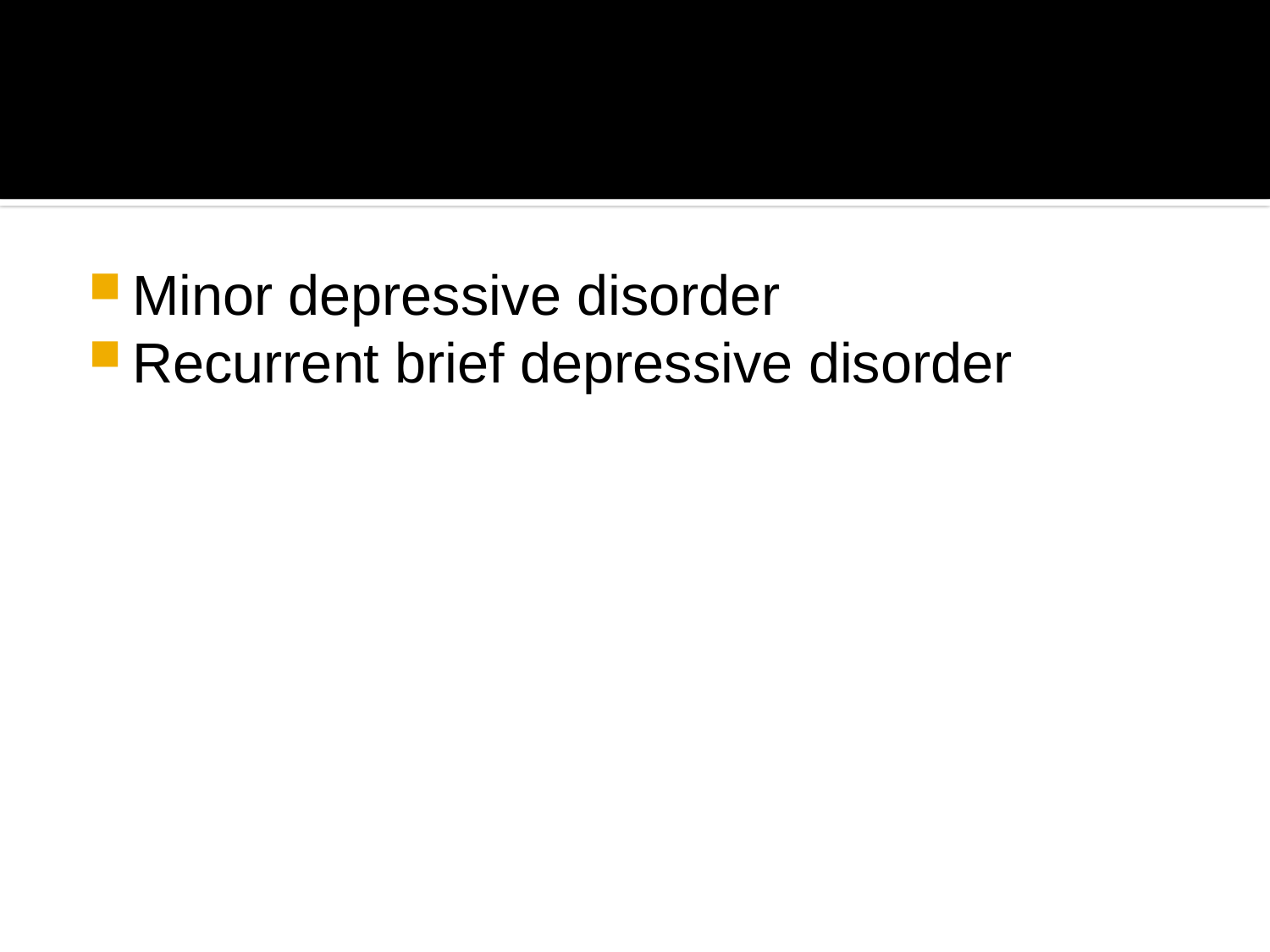

#
Minor depressive disorder
Recurrent brief depressive disorder